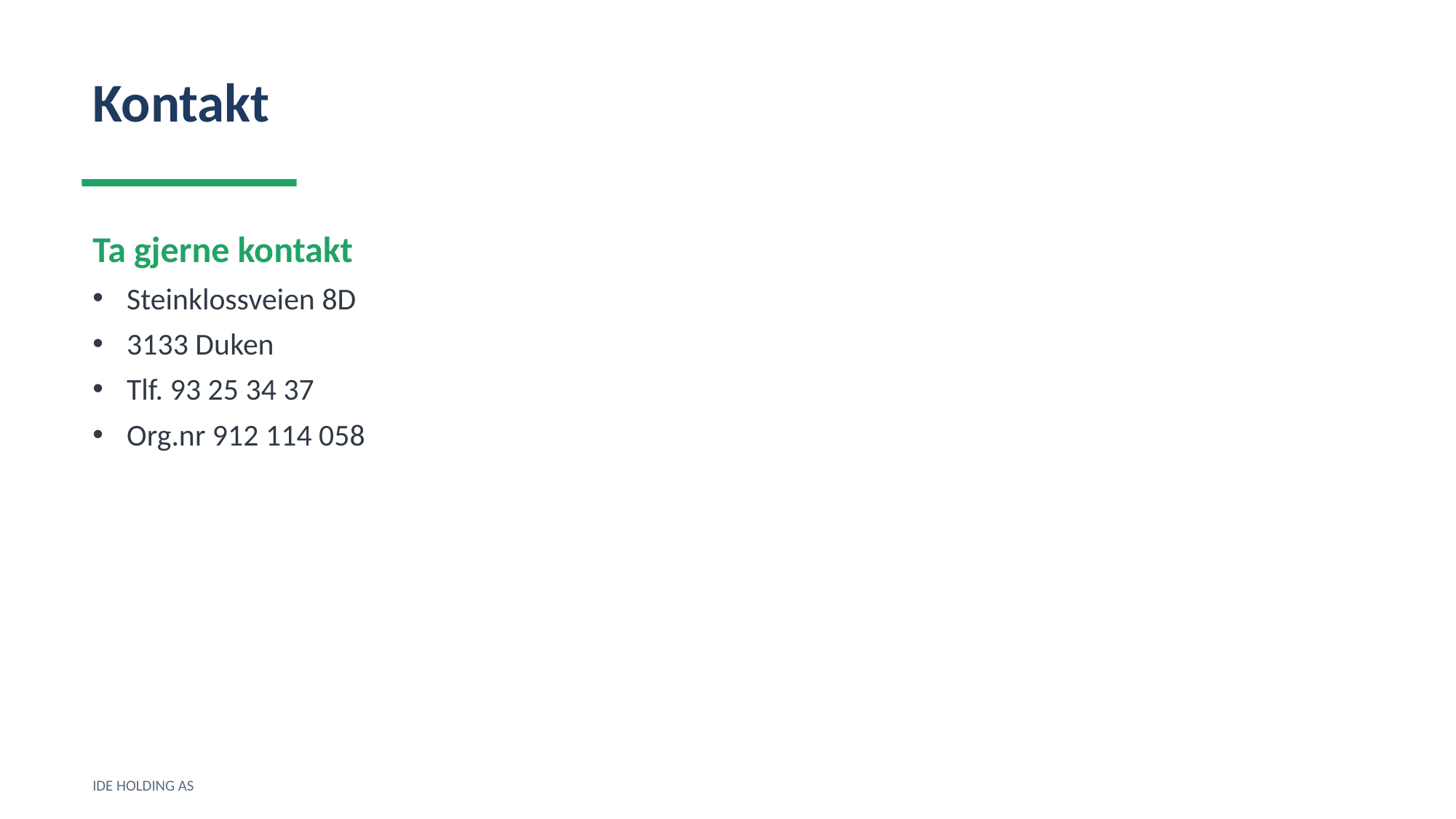

Kontakt

Ta gjerne kontakt
Steinklossveien 8D
3133 Duken
Tlf. 93 25 34 37
Org.nr 912 114 058
IDE HOLDING AS